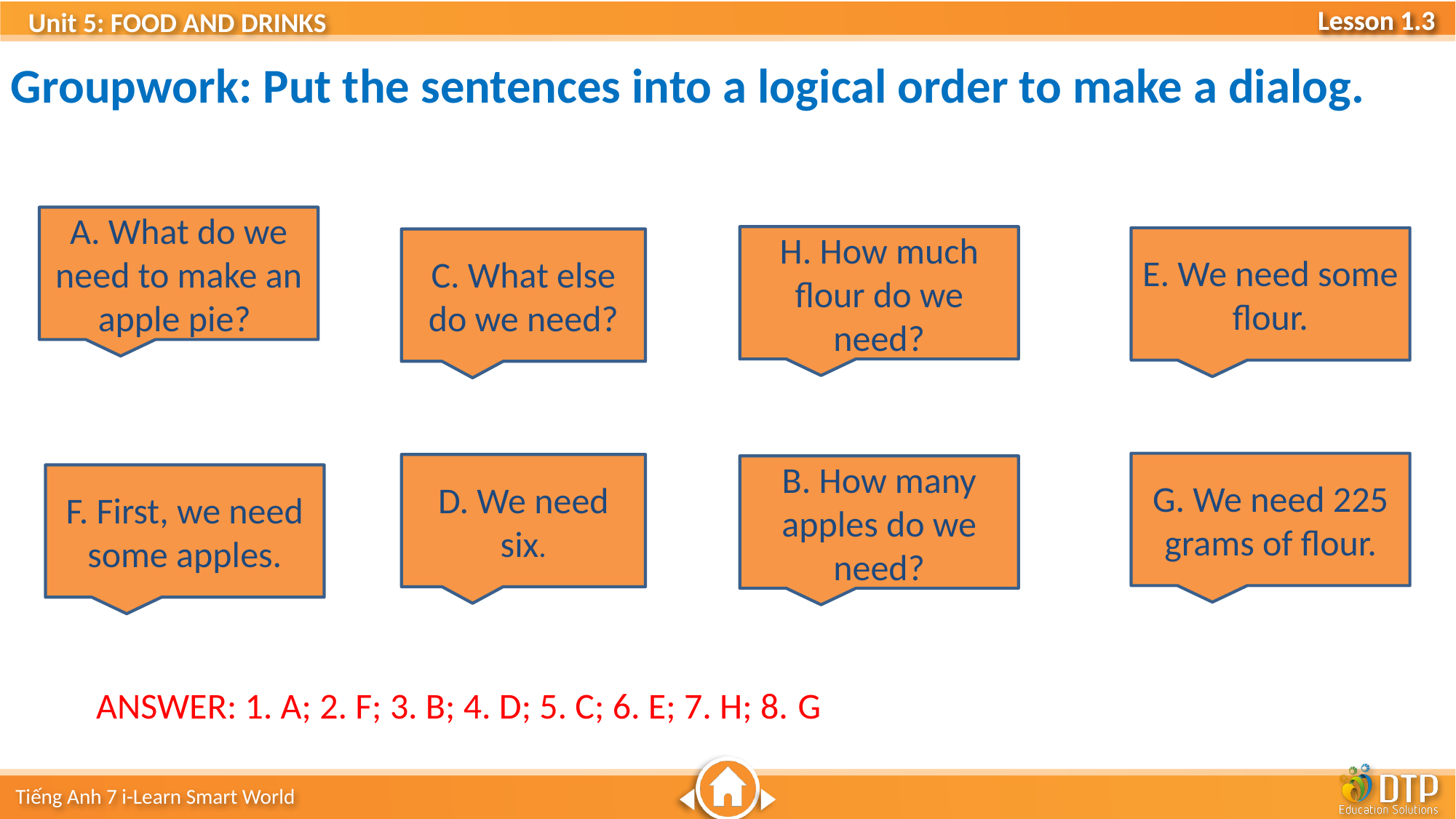

Groupwork: Put the sentences into a logical order to make a dialog.
A. What do we need to make an apple pie?
H. How much flour do we need?
E. We need some flour.
C. What else do we need?
G. We need 225 grams of flour.
D. We need six.
B. How many apples do we need?
F. First, we need some apples.
ANSWER: 1. A; 2. F; 3. B; 4. D; 5. C; 6. E; 7. H; 8. G